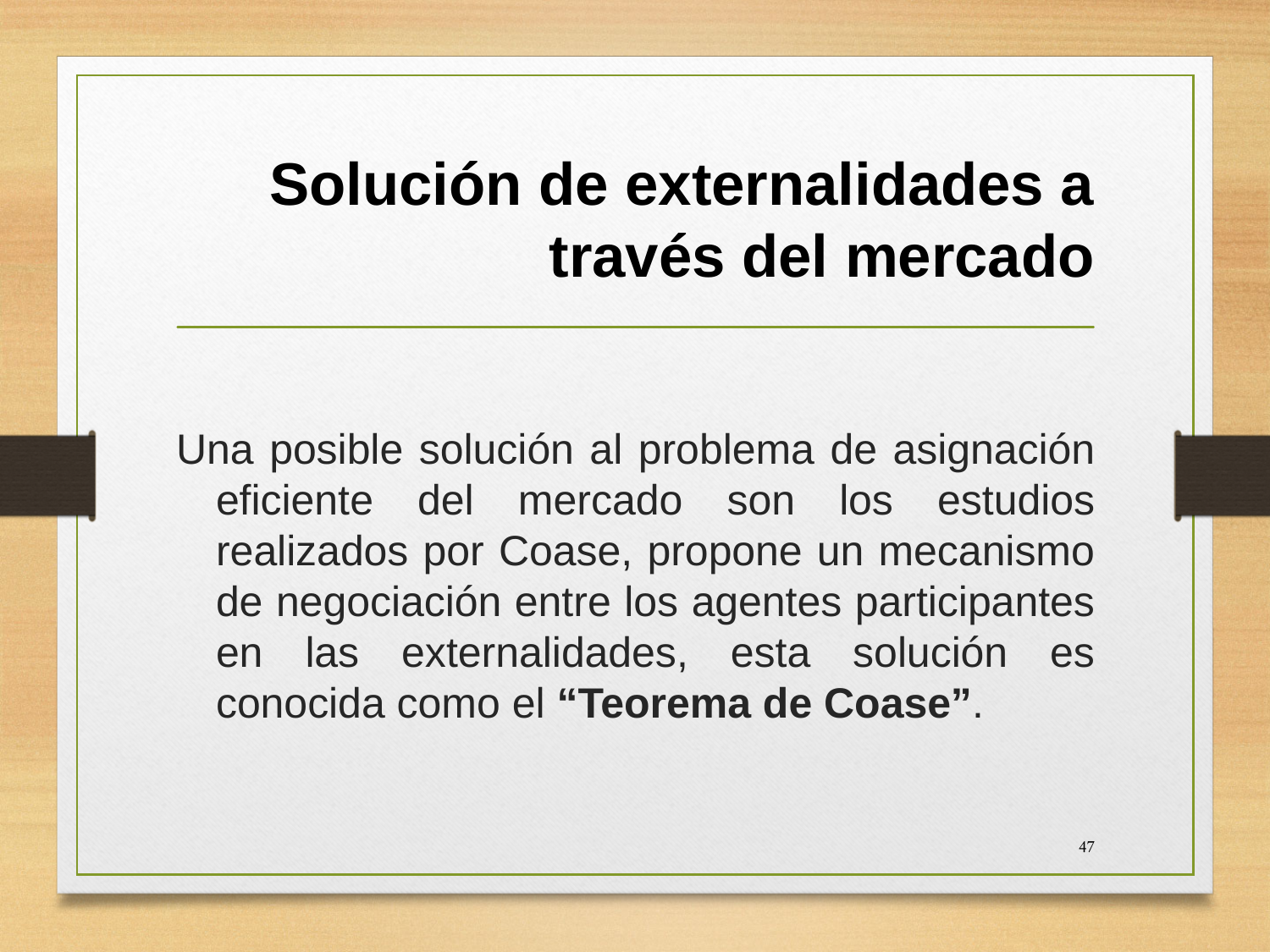

# Solución de externalidades a través del mercado

Una posible solución al problema de asignación eficiente del mercado son los estudios realizados por Coase, propone un mecanismo de negociación entre los agentes participantes en las externalidades, esta solución es conocida como el “Teorema de Coase”.

47